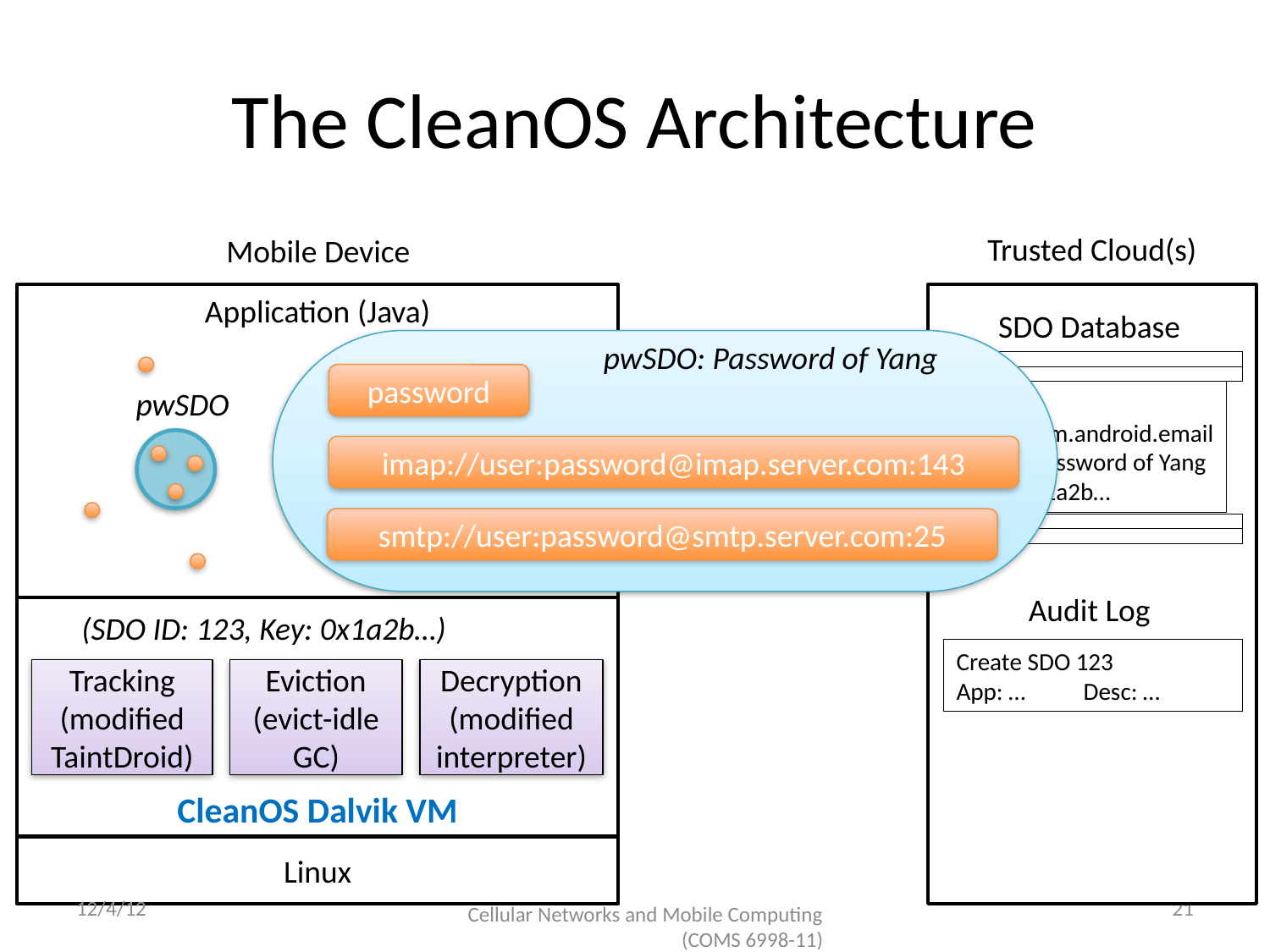

# The CleanOS Architecture
Trusted Cloud(s)
Mobile Device

Application (Java)
SDO Database

registerSDO(
  123,
  “com.android.email”,
  “Password of Yang”,
  0x1a2b…)

ID: 123
App: com.android.email
Desc: Password of Yang
Key: 0x1a2b…

Audit Log
CleanOS Dalvik VM
(SDO ID: 123, Key: 0x1a2b…)
Create SDO 123
App: …	Desc: …
Tracking
(modified TaintDroid)
Eviction
(evict-idle GC)
Decryption
(modified interpreter)
Linux

pwSDO: Password of Yang
password
pwSDO

imap://user:password@imap.server.com:143

smtp://user:password@smtp.server.com:25
12/4/12
21
Cellular Networks and Mobile Computing (COMS 6998-11)